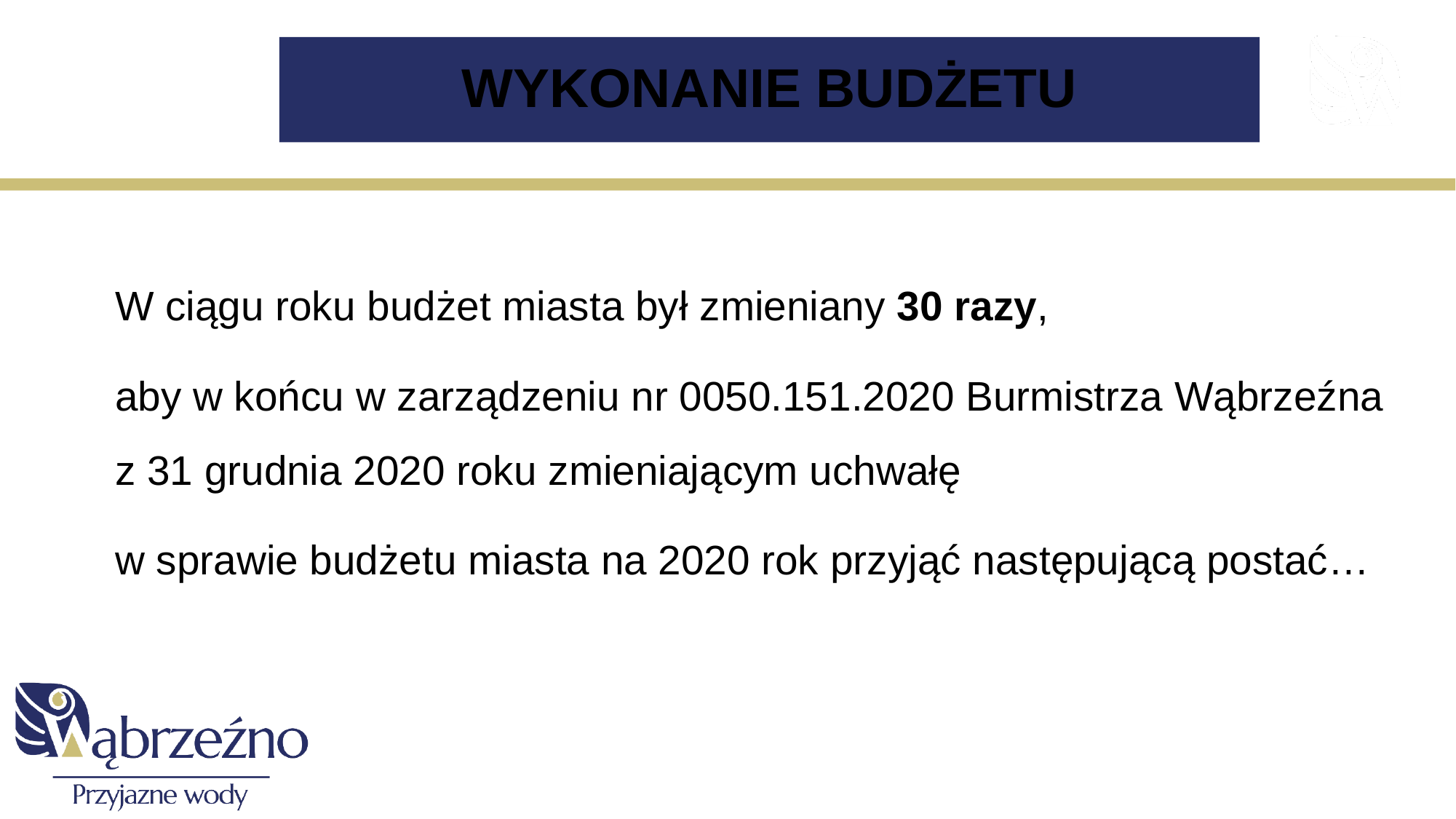

# WYKONANIE BUDŻETU
W ciągu roku budżet miasta był zmieniany 30 razy,
aby w końcu w zarządzeniu nr 0050.151.2020 Burmistrza Wąbrzeźna z 31 grudnia 2020 roku zmieniającym uchwałę
w sprawie budżetu miasta na 2020 rok przyjąć następującą postać…